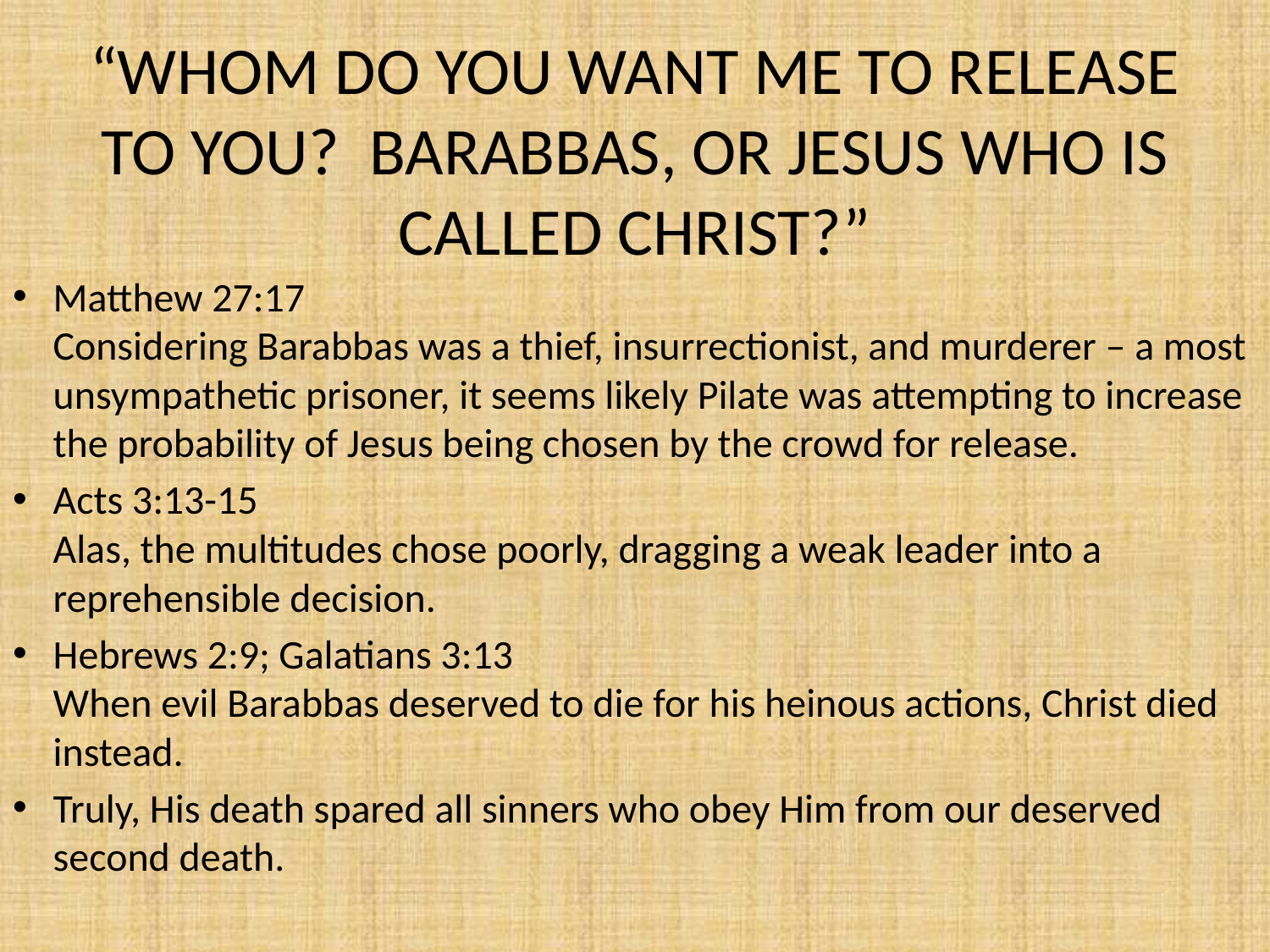

# “WHOM DO YOU WANT ME TO RELEASE TO YOU?  BARABBAS, OR JESUS WHO IS CALLED CHRIST?”
Matthew 27:17
Considering Barabbas was a thief, insurrectionist, and murderer – a most unsympathetic prisoner, it seems likely Pilate was attempting to increase the probability of Jesus being chosen by the crowd for release.
Acts 3:13-15
Alas, the multitudes chose poorly, dragging a weak leader into a reprehensible decision.
Hebrews 2:9; Galatians 3:13
When evil Barabbas deserved to die for his heinous actions, Christ died instead.
Truly, His death spared all sinners who obey Him from our deserved second death.